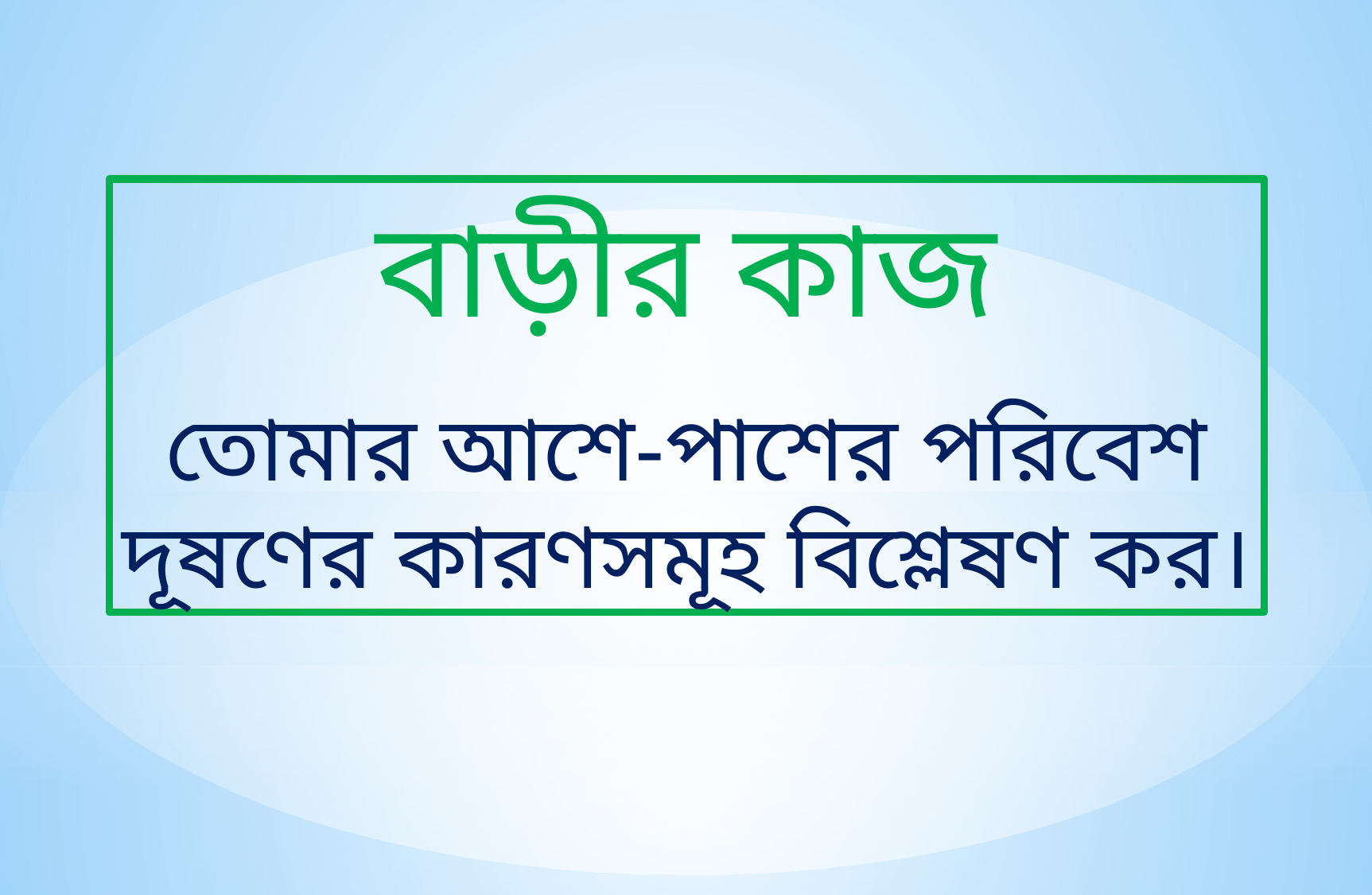

বাড়ীর কাজ

তোমার আশে-পাশের পরিবেশ দূষণের কারণসমূহ বিশ্লেষণ কর।